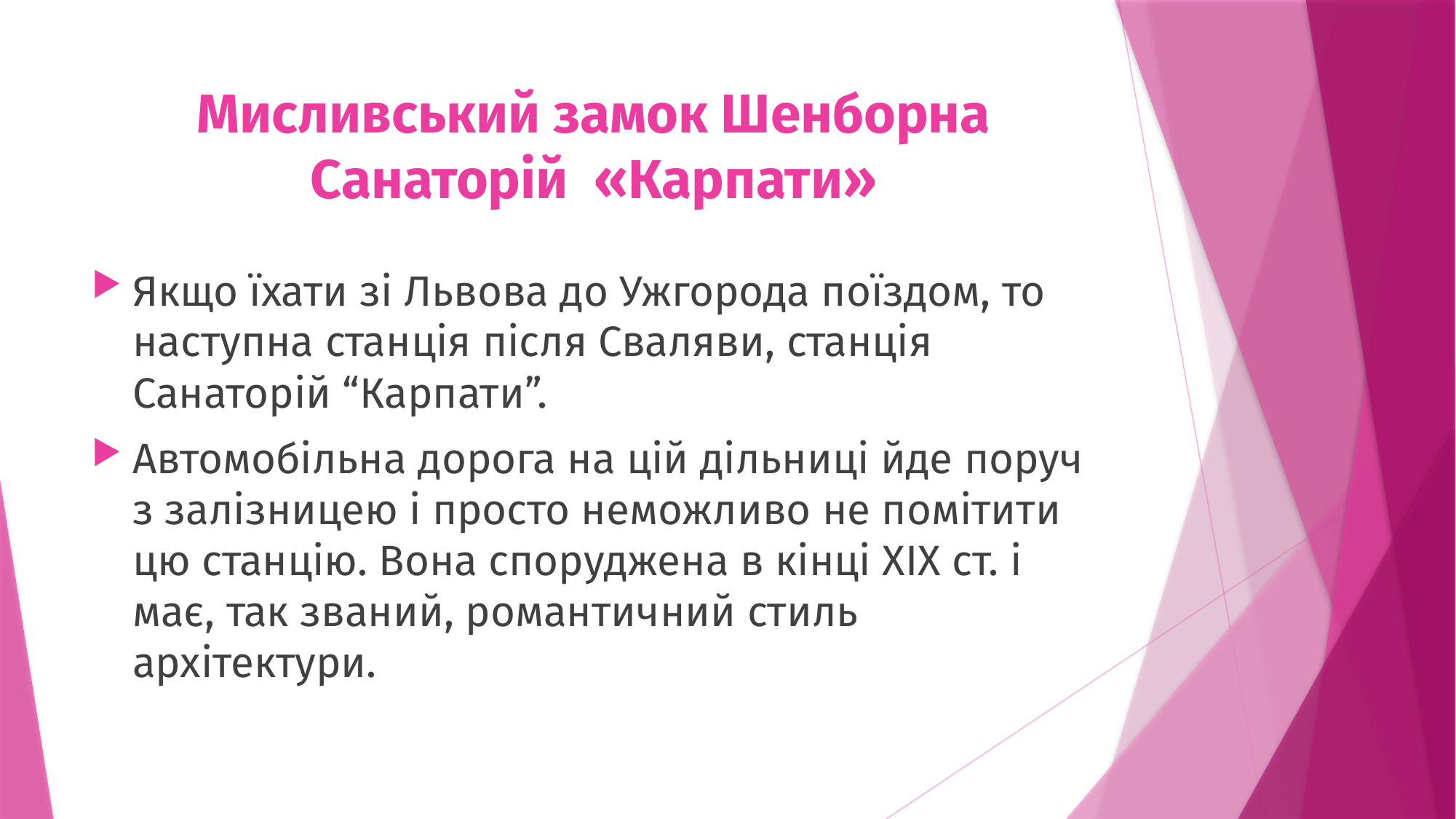

# Мисливський замок Шенборна Санаторій  «Карпати»
Якщо їхати зі Львова до Ужгорода поїздом, то наступна станція після Сваляви, станція Санаторій “Карпати”.
Автомобільна дорога на цій дільниці йде поруч з залізницею і просто неможливо не помітити цю станцію. Вона споруджена в кінці ХІХ ст. і має, так званий, романтичний стиль архітектури.